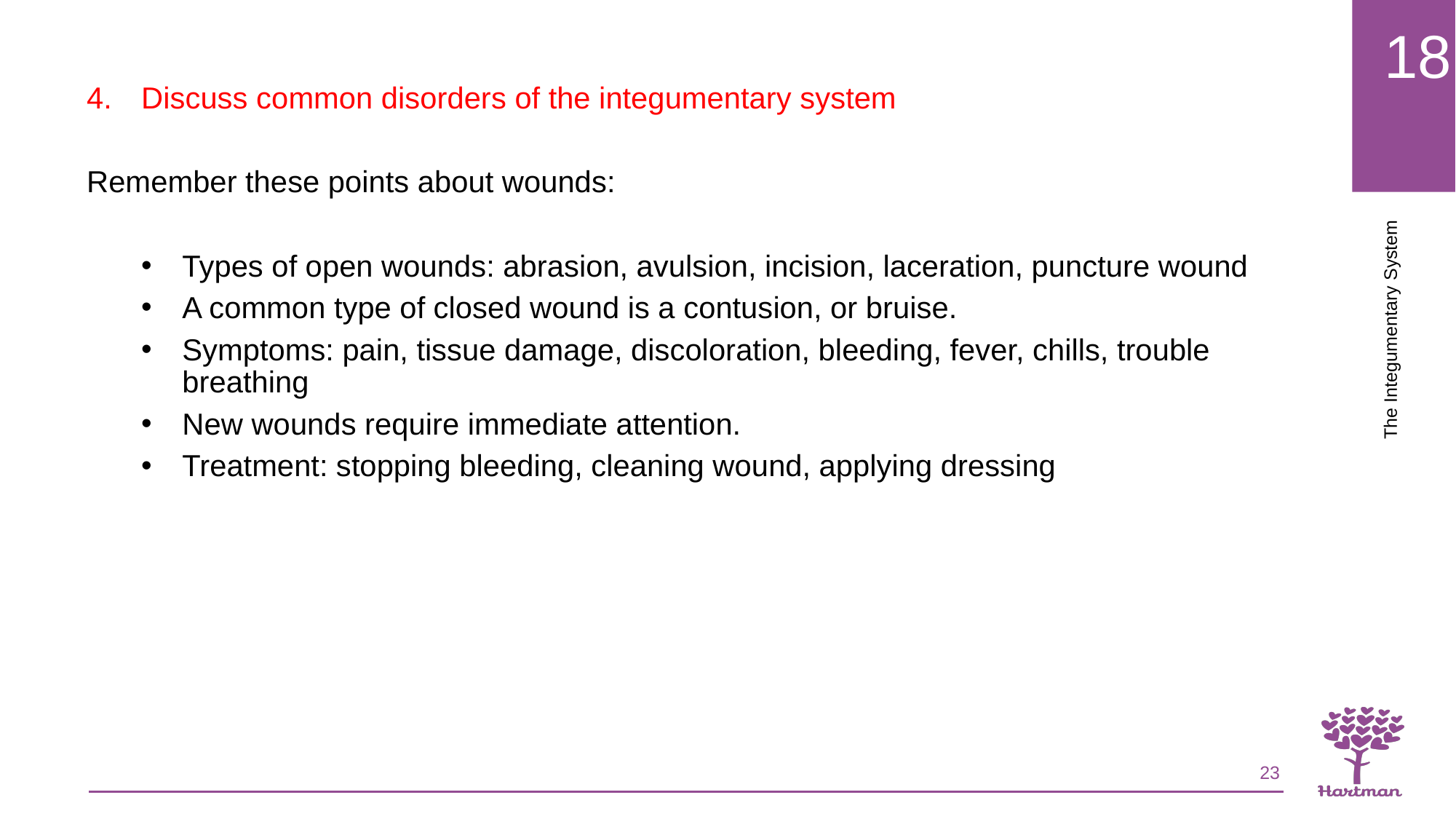

Discuss common disorders of the integumentary system

Remember these points about wounds:

Types of open wounds: abrasion, avulsion, incision, laceration, puncture wound
A common type of closed wound is a contusion, or bruise.
Symptoms: pain, tissue damage, discoloration, bleeding, fever, chills, trouble breathing
New wounds require immediate attention.
Treatment: stopping bleeding, cleaning wound, applying dressing

23